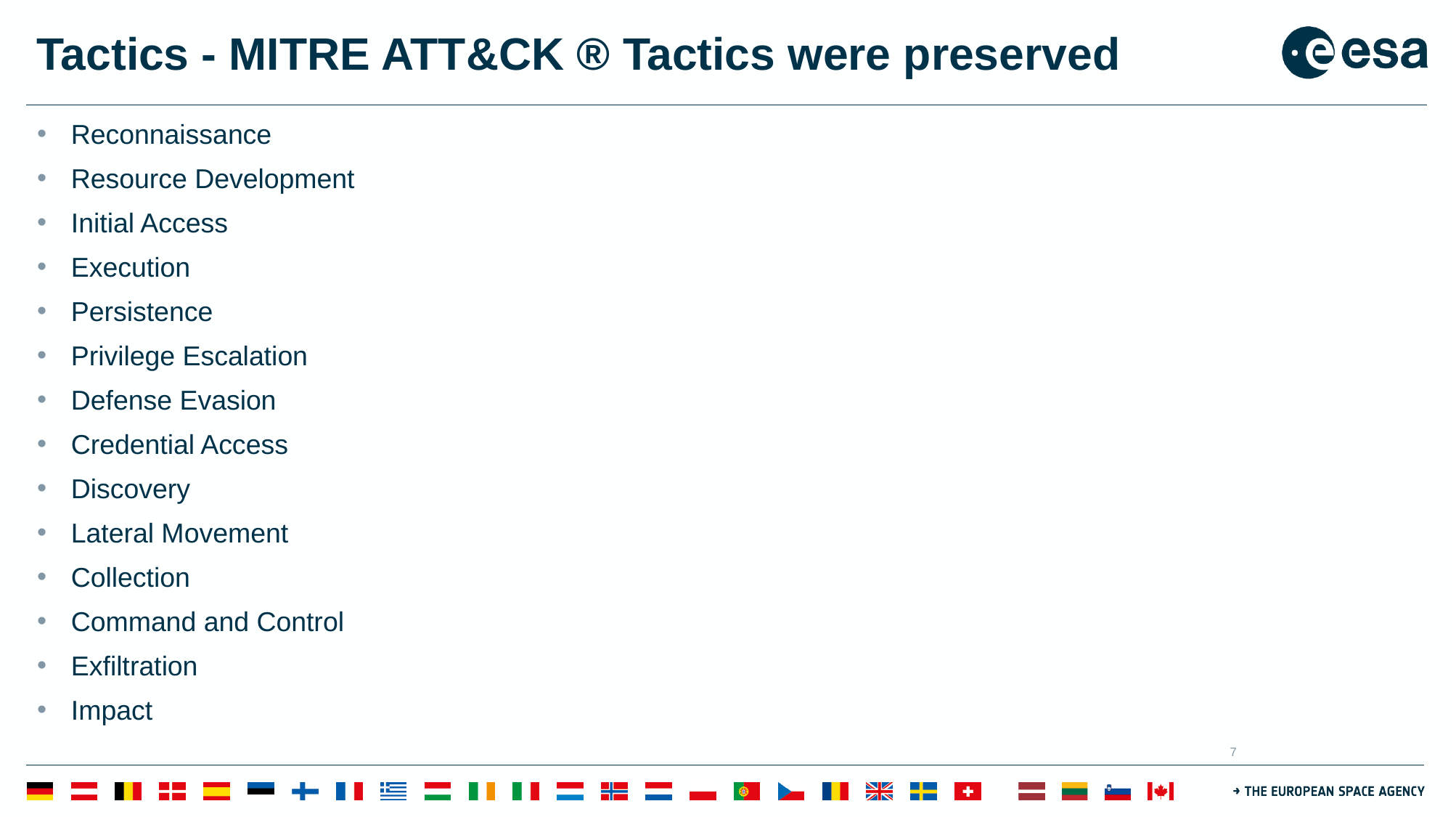

# Tactics - MITRE ATT&CK ® Tactics were preserved
Reconnaissance
Resource Development
Initial Access
Execution
Persistence
Privilege Escalation
Defense Evasion
Credential Access
Discovery
Lateral Movement
Collection
Command and Control
Exfiltration
Impact